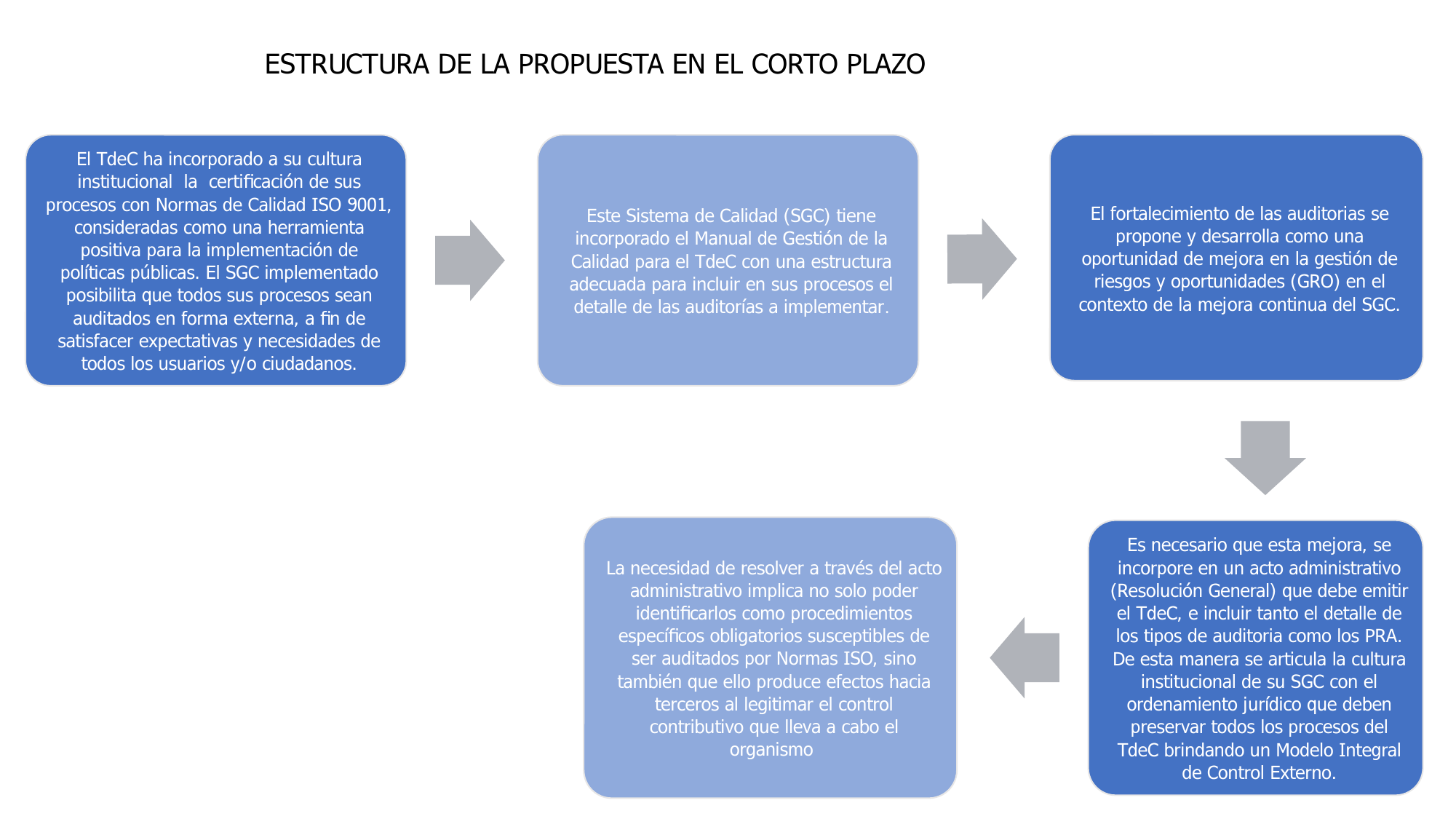

ESTRUCTURA DE LA PROPUESTA EN EL CORTO PLAZO
El TdeC ha incorporado a su cultura institucional  la  certificación de sus procesos con Normas de Calidad ISO 9001, consideradas como una herramienta positiva para la implementación de políticas públicas. El SGC implementado posibilita que todos sus procesos sean auditados en forma externa, a fin de satisfacer expectativas y necesidades de todos los usuarios y/o ciudadanos.

Este Sistema de Calidad (SGC) tiene incorporado el Manual de Gestión de la Calidad para el TdeC con una estructura adecuada para incluir en sus procesos el detalle de las auditorías a implementar.

El fortalecimiento de las auditorias se propone y desarrolla como una oportunidad de mejora en la gestión de riesgos y oportunidades (GRO) en el contexto de la mejora continua del SGC.

Es necesario que esta mejora, se incorpore en un acto administrativo (Resolución General) que debe emitir el TdeC, e incluir tanto el detalle de los tipos de auditoria como los PRA. De esta manera se articula la cultura institucional de su SGC con el ordenamiento jurídico que deben preservar todos los procesos del TdeC brindando un Modelo Integral de Control Externo.

La necesidad de resolver a través del acto administrativo implica no solo poder identificarlos como procedimientos específicos obligatorios susceptibles de ser auditados por Normas ISO, sino también que ello produce efectos hacia terceros al legitimar el control contributivo que lleva a cabo el organismo